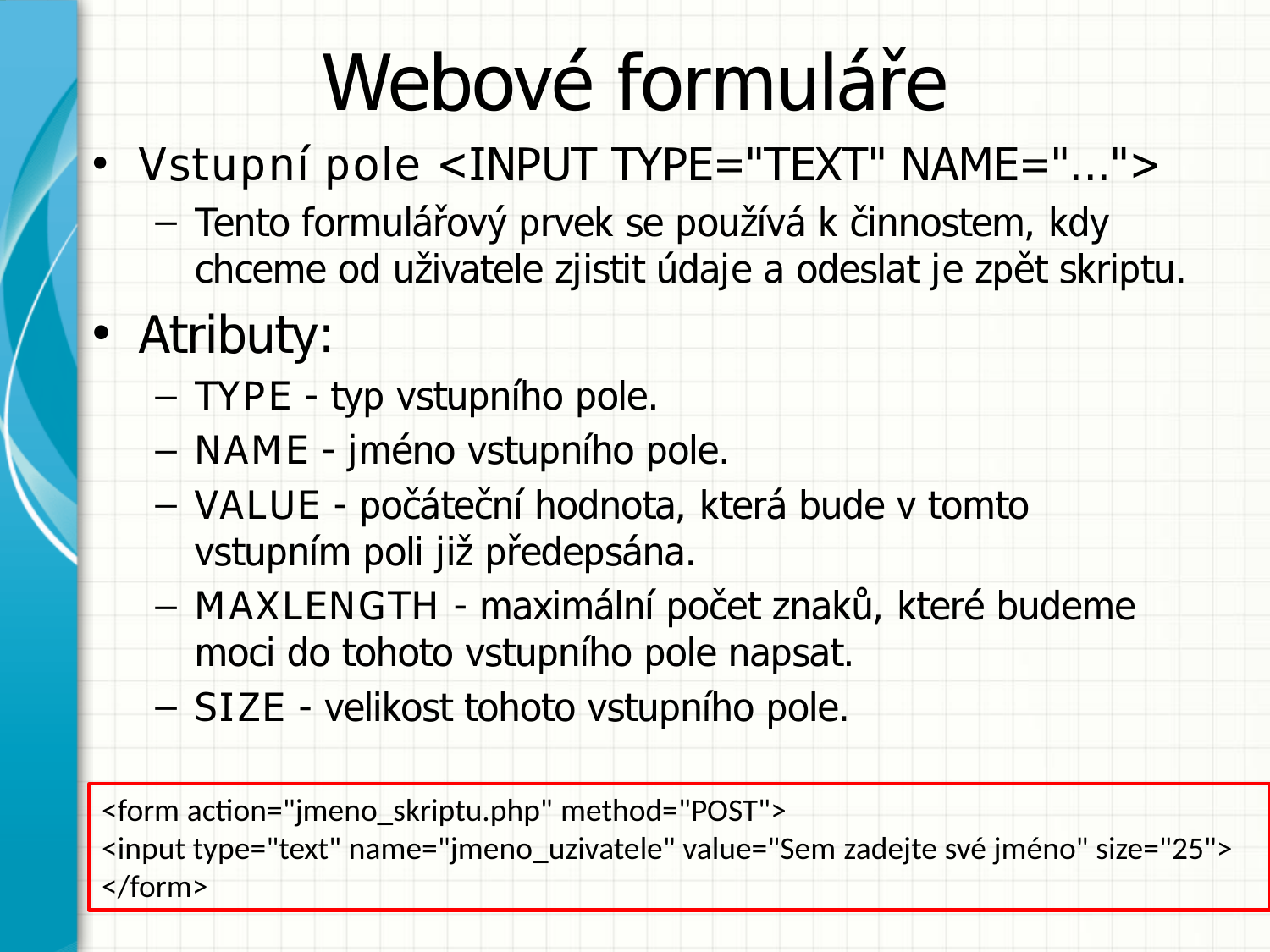

# Webové formuláře
Vstupní pole <INPUT TYPE="TEXT" NAME="...">
Tento formulářový prvek se používá k činnostem, kdy chceme od uživatele zjistit údaje a odeslat je zpět skriptu.
Atributy:
TYPE - typ vstupního pole.
NAME - jméno vstupního pole.
VALUE - počáteční hodnota, která bude v tomto vstupním poli již předepsána.
MAXLENGTH - maximální počet znaků, které budeme moci do tohoto vstupního pole napsat.
SIZE - velikost tohoto vstupního pole.
<form action="jmeno_skriptu.php" method="POST">
<input type="text" name="jmeno_uzivatele" value="Sem zadejte své jméno" size="25">
</form>